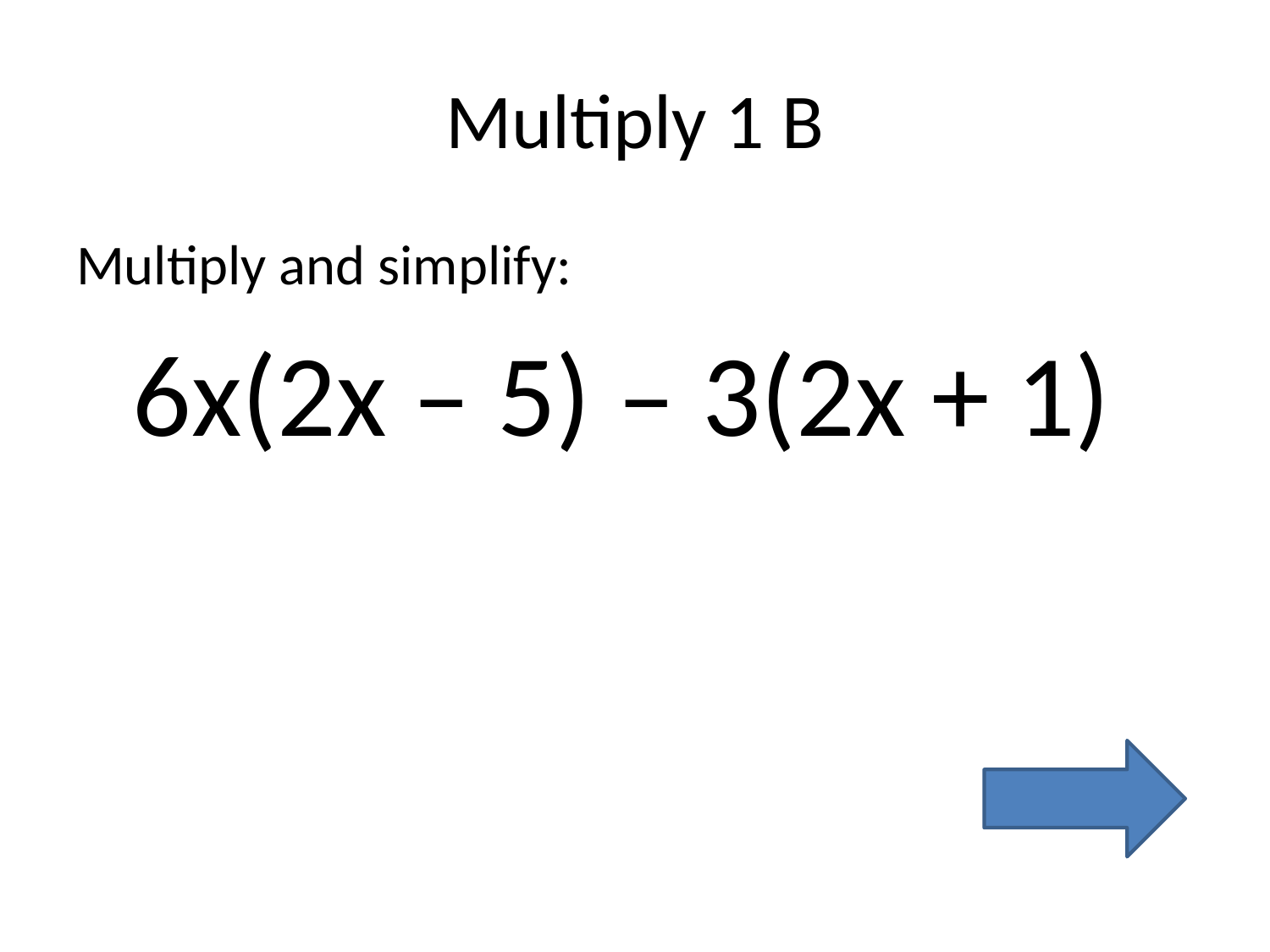

# Multiply 1 B
Multiply and simplify:
6x(2x – 5) – 3(2x + 1)